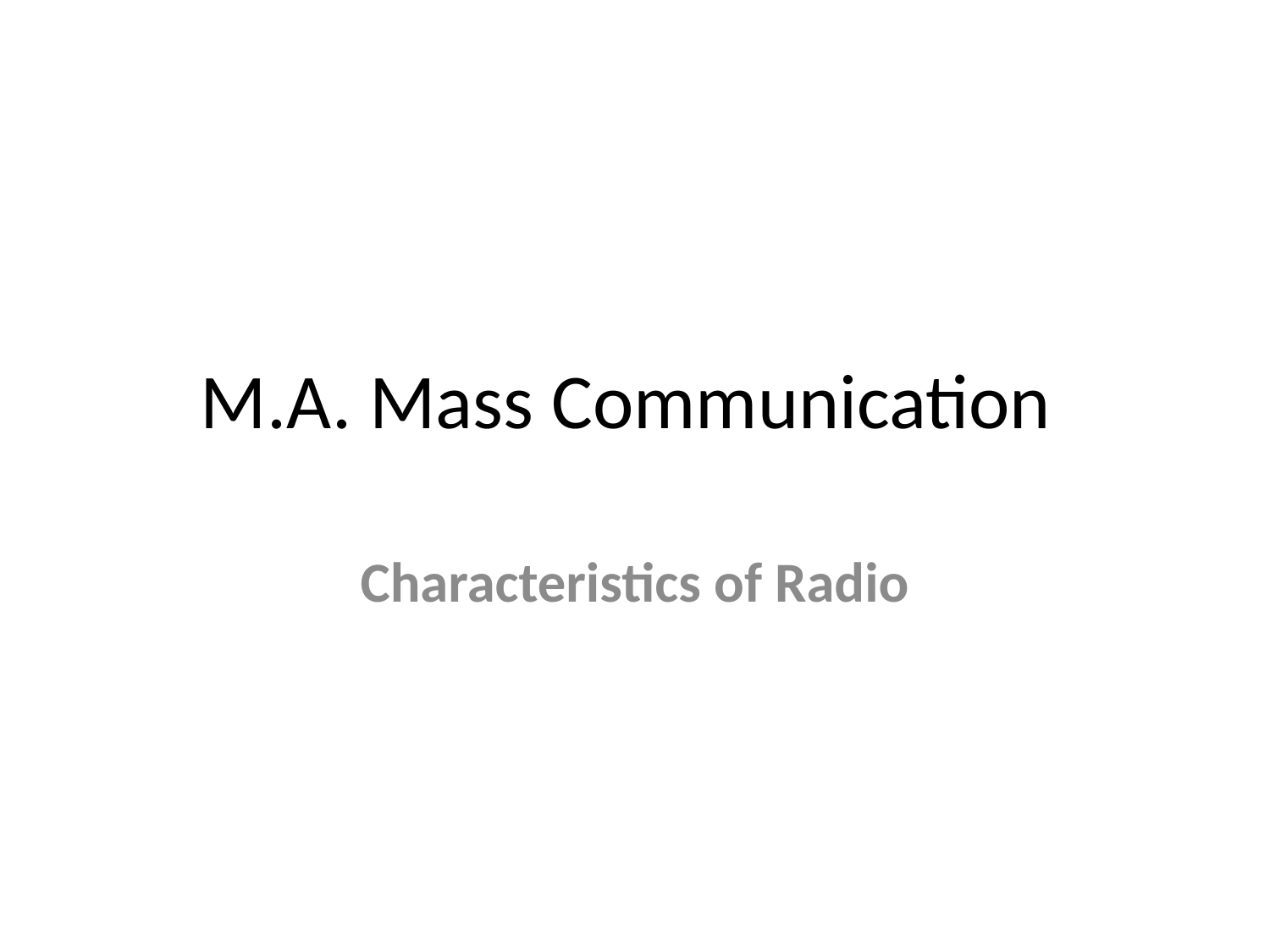

# M.A. Mass Communication
Characteristics of Radio